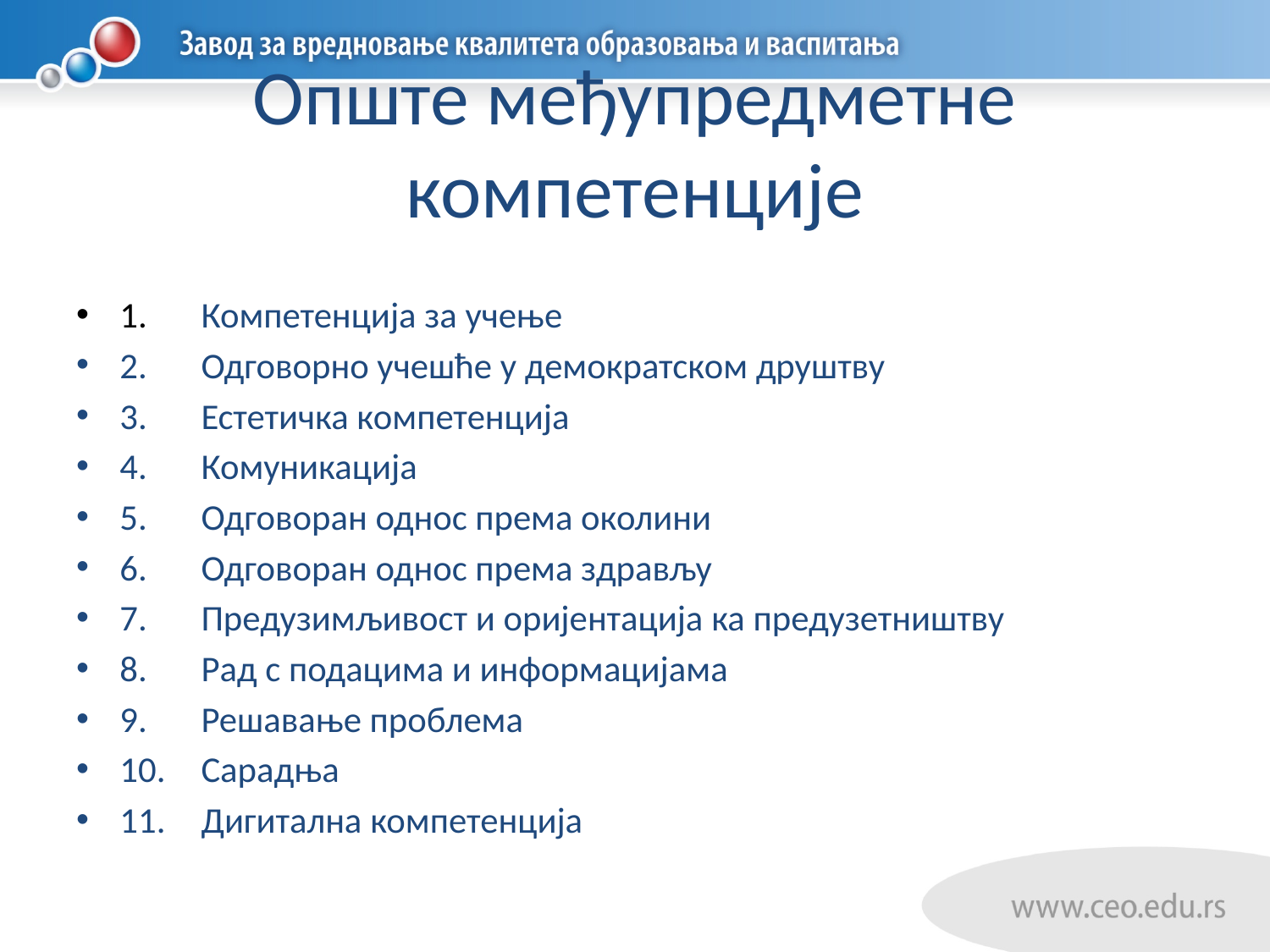

# Опште међупредметне компетенције
1.	Компетенција за учење
2.	Одговорно учешће у демократском друштву
3.	Естетичка компетенција
4.	Комуникација
5.	Одговоран однос према околини
6.	Одговоран однос према здрављу
7.	Предузимљивост и оријентација ка предузетништву
8.	Рад с подацима и информацијама
9.	Решавање проблема
10.	Сарадња
11.	Дигитална компетенција